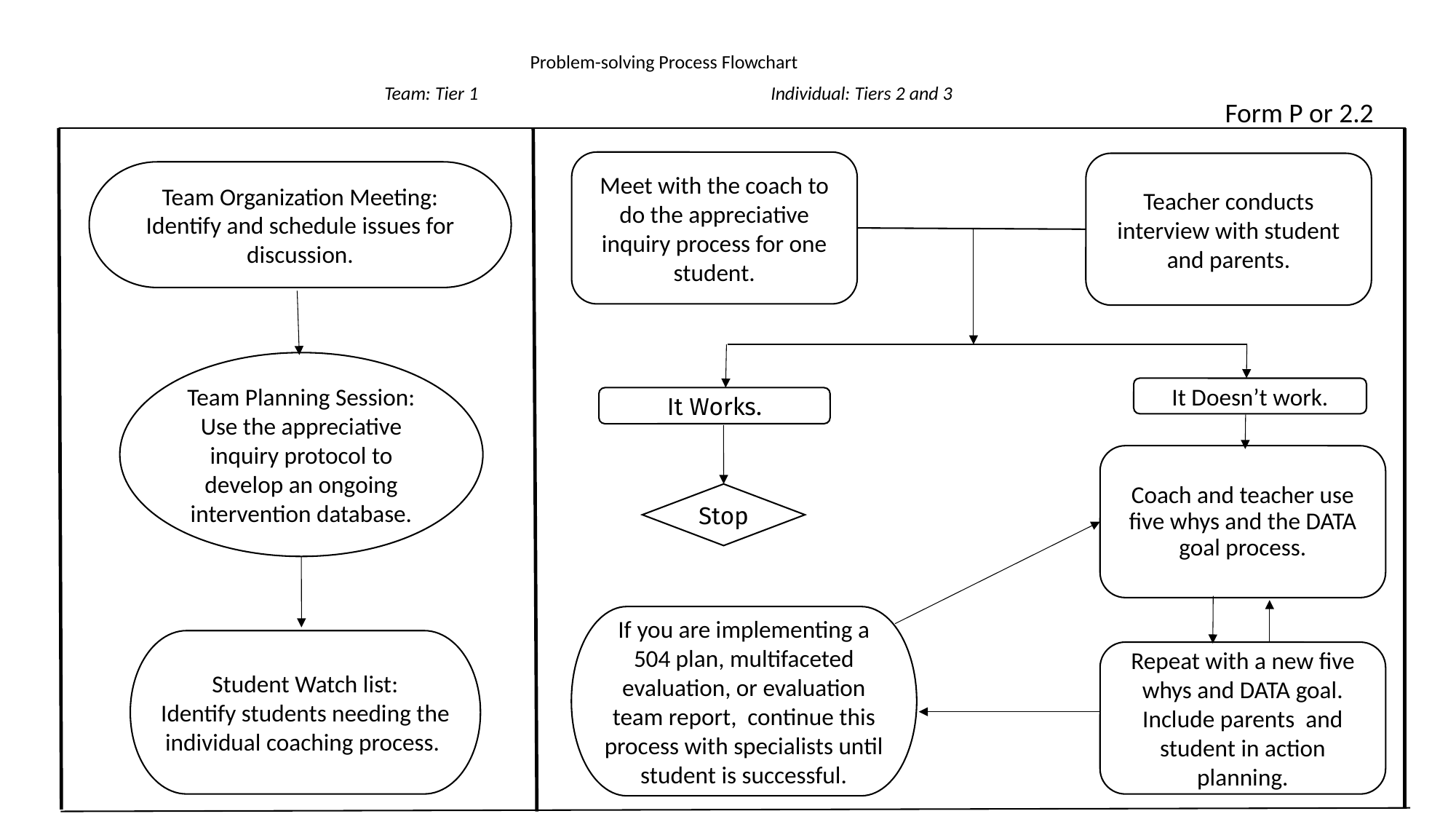

# Problem-solving Process Flowchart Team: Tier 1                                         Individual: Tiers 2 and 3
Form P or 2.2
Meet with the coach to do the appreciative inquiry process for one student.
Teacher conducts interview with student and parents.
Team Organization Meeting:
Identify and schedule issues for discussion.
Team Planning Session: Use the appreciative inquiry protocol to develop an ongoing intervention database.
It Doesn’t work.
It Works.
Coach and teacher use five whys and the DATA goal process.
Stop
If you are implementing a 504 plan, multifaceted evaluation, or evaluation team report,  continue this process with specialists until student is successful.
Student Watch list:
Identify students needing the individual coaching process.
Repeat with a new five whys and DATA goal. Include parents  and student in action planning.